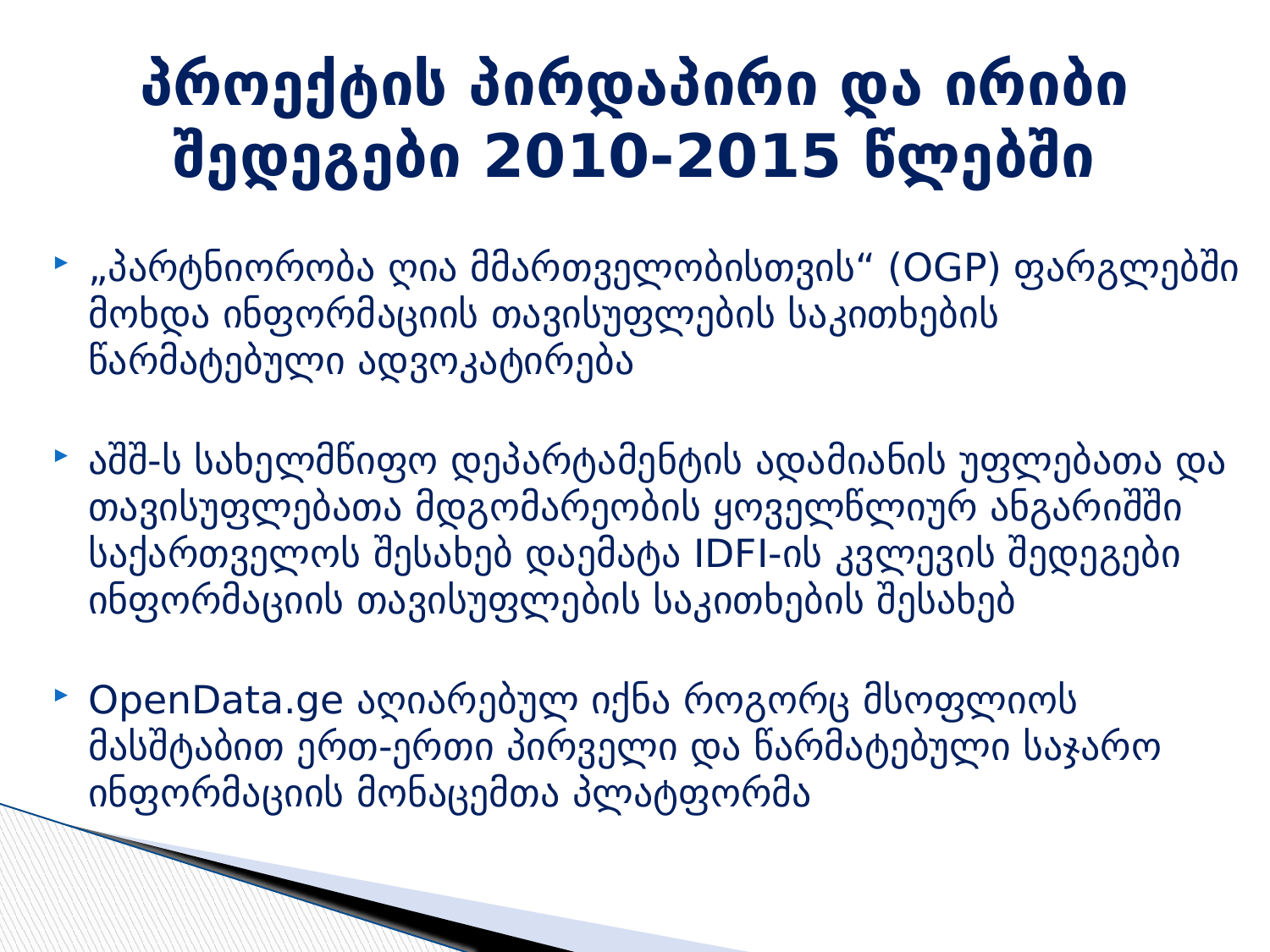

# პროექტის პირდაპირი და ირიბი შედეგები 2010-2015 წლებში
„პარტნიორობა ღია მმართველობისთვის“ (OGP) ფარგლებში მოხდა ინფორმაციის თავისუფლების საკითხების წარმატებული ადვოკატირება
აშშ-ს სახელმწიფო დეპარტამენტის ადამიანის უფლებათა და თავისუფლებათა მდგომარეობის ყოველწლიურ ანგარიშში საქართველოს შესახებ დაემატა IDFI-ის კვლევის შედეგები ინფორმაციის თავისუფლების საკითხების შესახებ
OpenData.ge აღიარებულ იქნა როგორც მსოფლიოს მასშტაბით ერთ-ერთი პირველი და წარმატებული საჯარო ინფორმაციის მონაცემთა პლატფორმა